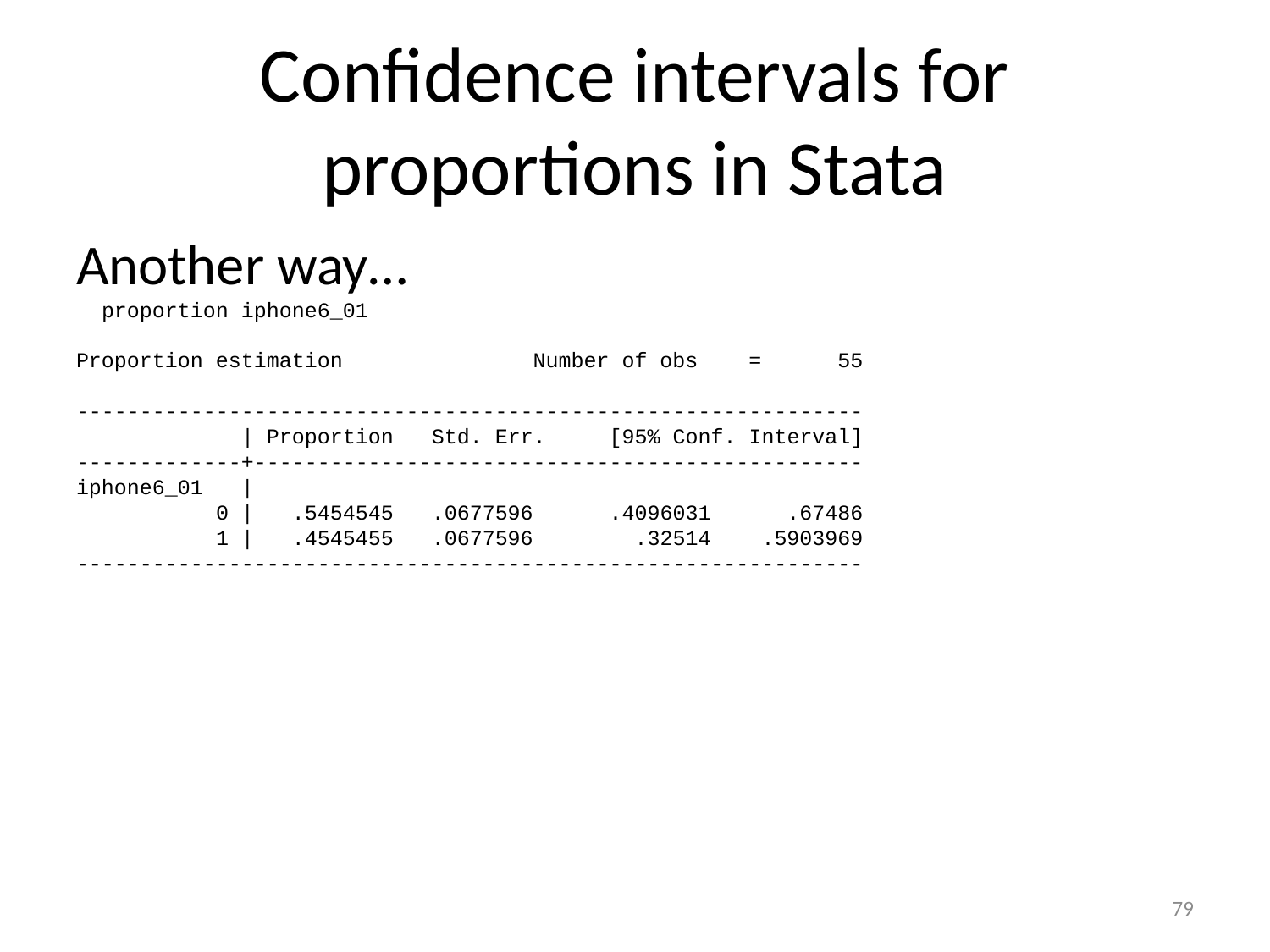

# Confidence intervals for proportions in Stata
Another way…
  proportion iphone6_01

Proportion estimation               Number of obs    =      55

--------------------------------------------------------------
             | Proportion   Std. Err.     [95% Conf. Interval]
-------------+------------------------------------------------
iphone6_01   |
           0 |   .5454545   .0677596      .4096031      .67486
           1 |   .4545455   .0677596        .32514    .5903969
--------------------------------------------------------------

79